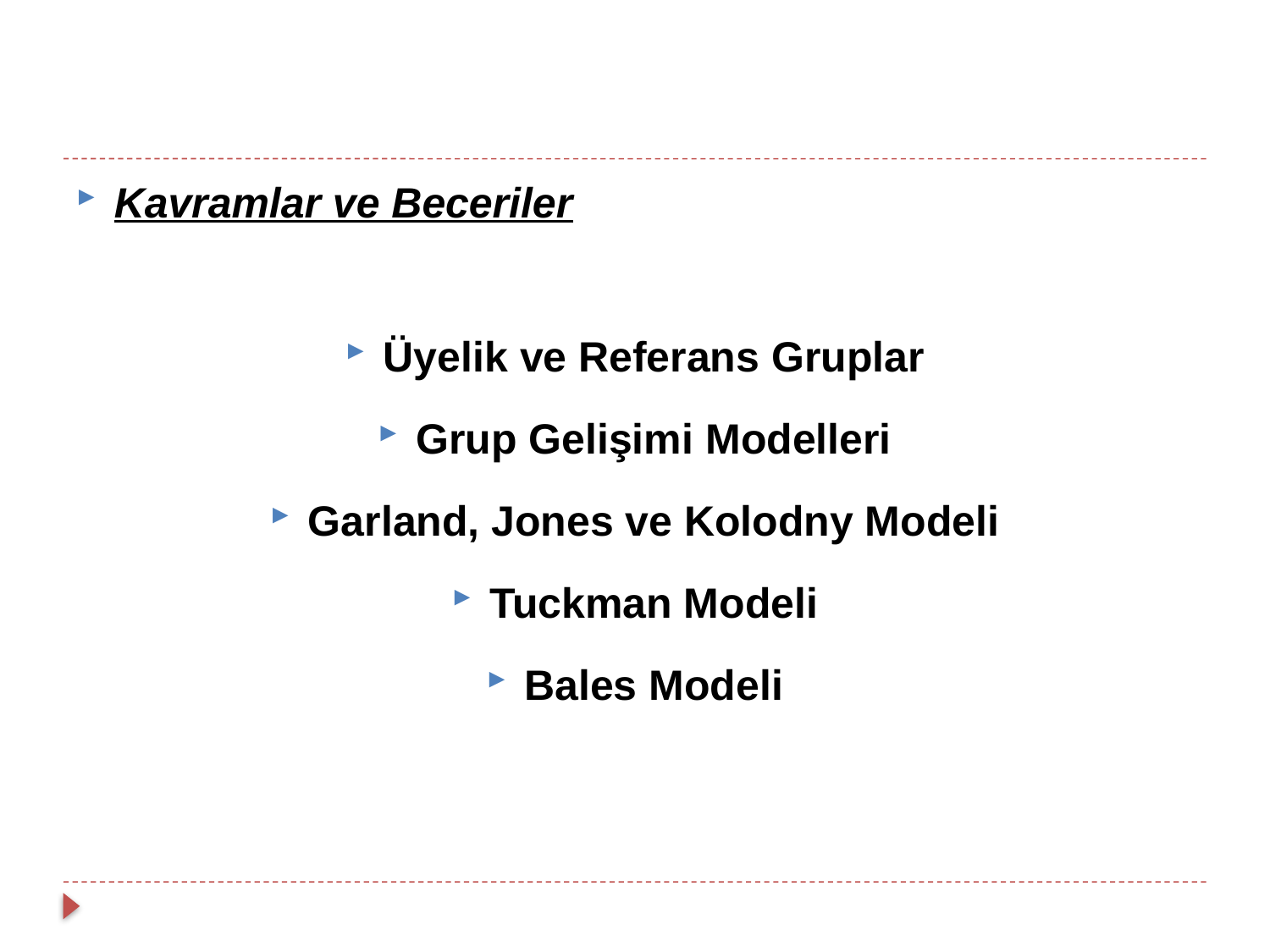

Kavramlar ve Beceriler

Üyelik ve Referans Gruplar
Grup Gelişimi Modelleri
Garland, Jones ve Kolodny Modeli
Tuckman Modeli
Bales Modeli